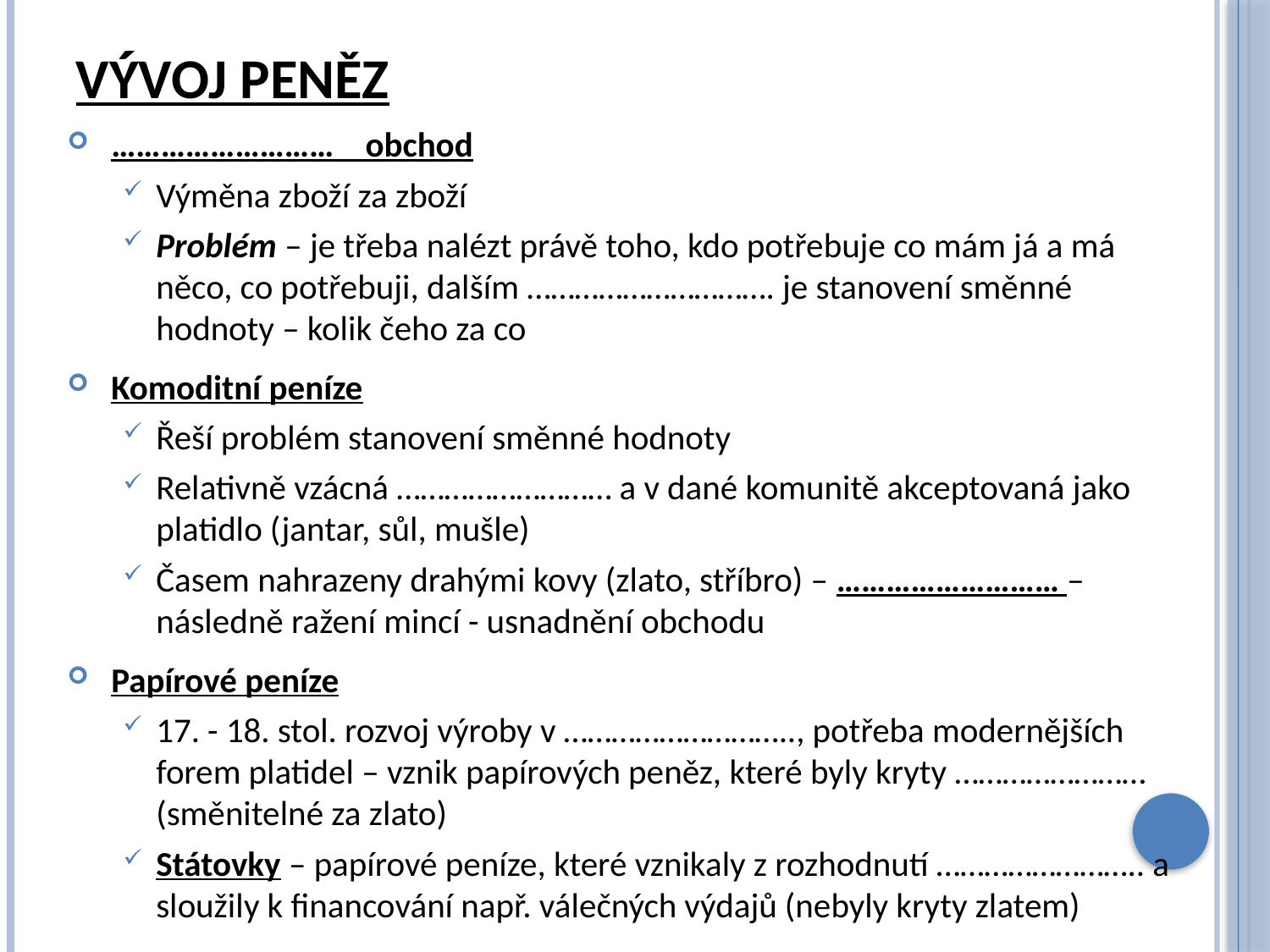

# Vývoj Peněz
………………………    obchod
Výměna zboží za zboží
Problém – je třeba nalézt právě toho, kdo potřebuje co mám já a má něco, co potřebuji, dalším …………………………. je stanovení směnné hodnoty – kolik čeho za co
Komoditní peníze
Řeší problém stanovení směnné hodnoty
Relativně vzácná ……………………… a v dané komunitě akceptovaná jako platidlo (jantar, sůl, mušle)
Časem nahrazeny drahými kovy (zlato, stříbro) – ……………………… – následně ražení mincí - usnadnění obchodu
Papírové peníze
17. - 18. stol. rozvoj výroby v ……………………….., potřeba modernějších forem platidel – vznik papírových peněz, které byly kryty …………………… (směnitelné za zlato)
Státovky – papírové peníze, které vznikaly z rozhodnutí …………………….. a sloužily k financování např. válečných výdajů (nebyly kryty zlatem)